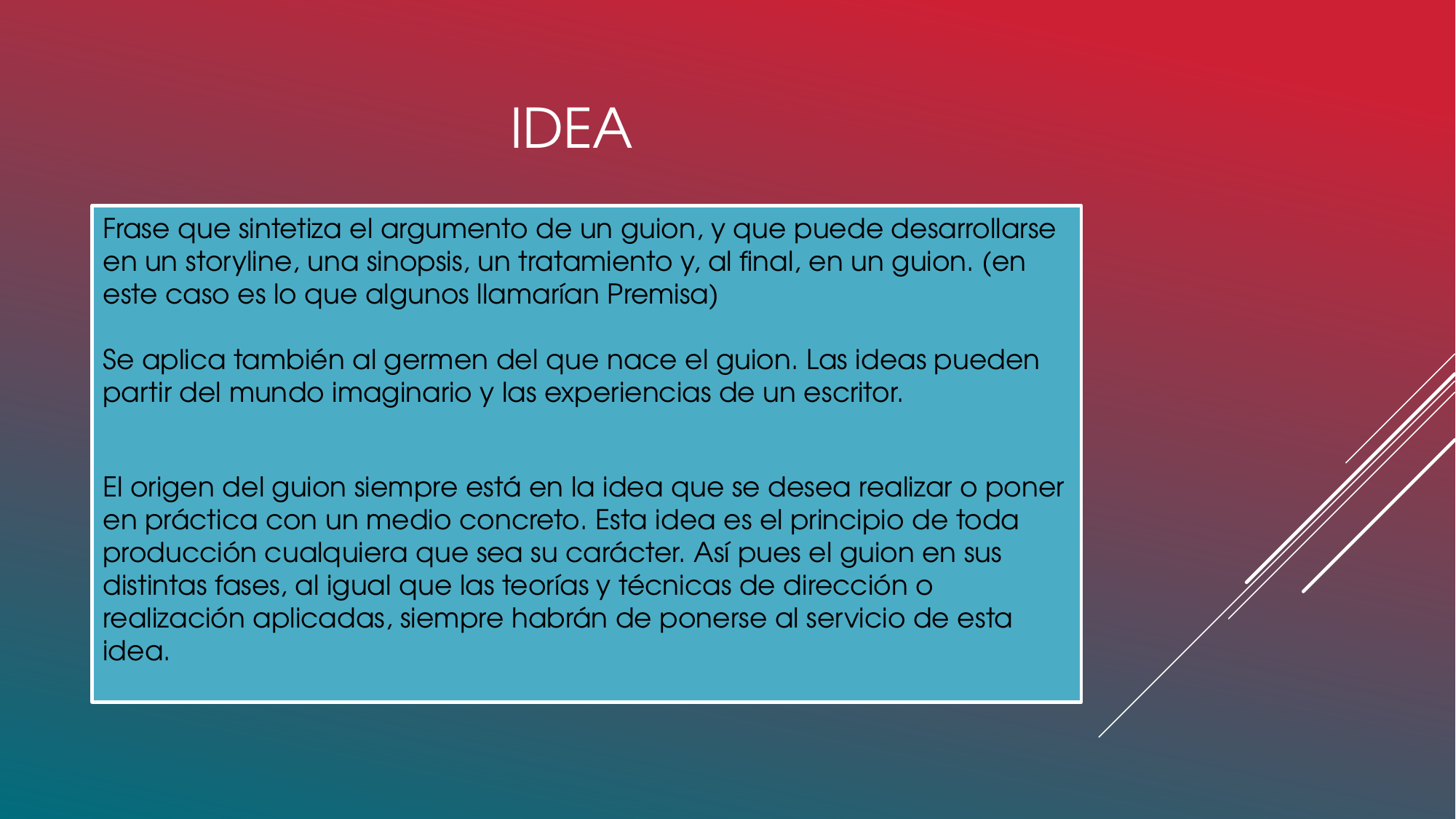

# idea
Frase que sintetiza el argumento de un guion, y que puede desarrollarse en un storyline, una sinopsis, un tratamiento y, al final, en un guion. (en este caso es lo que algunos llamarían Premisa)
Se aplica también al germen del que nace el guion. Las ideas pueden partir del mundo imaginario y las experiencias de un escritor.

El origen del guion siempre está en la idea que se desea realizar o poner en práctica con un medio concreto. Esta idea es el principio de toda producción cualquiera que sea su carácter. Así pues el guion en sus distintas fases, al igual que las teorías y técnicas de dirección o realización aplicadas, siempre habrán de ponerse al servicio de esta idea.